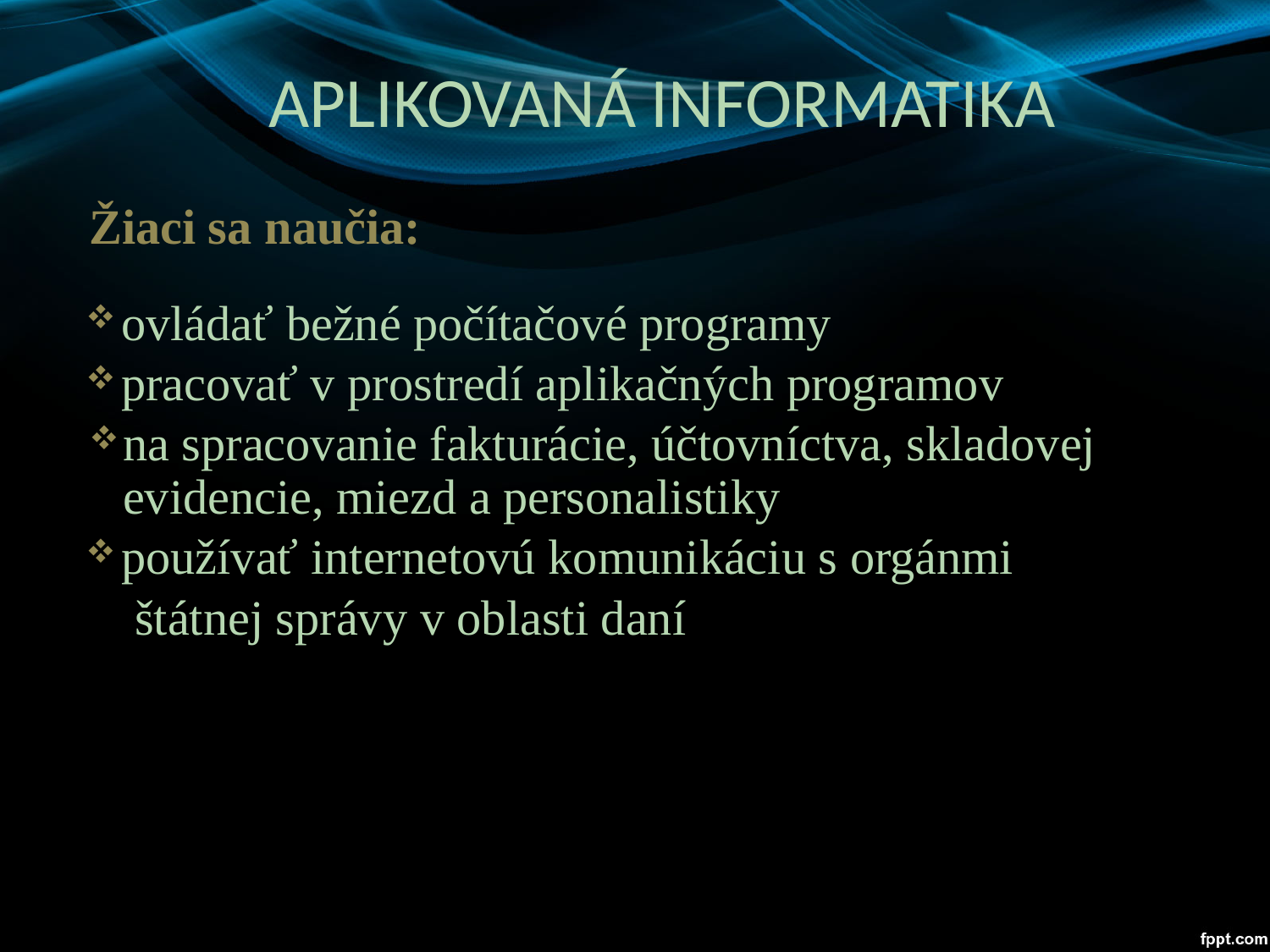

APLIKOVANÁ INFORMATIKA
Žiaci sa naučia:

ovládať bežné počítačové programy
pracovať v prostredí aplikačných programov
na spracovanie fakturácie, účtovníctva, skladovej evidencie, miezd a personalistiky
používať internetovú komunikáciu s orgánmi
    štátnej správy v oblasti daní